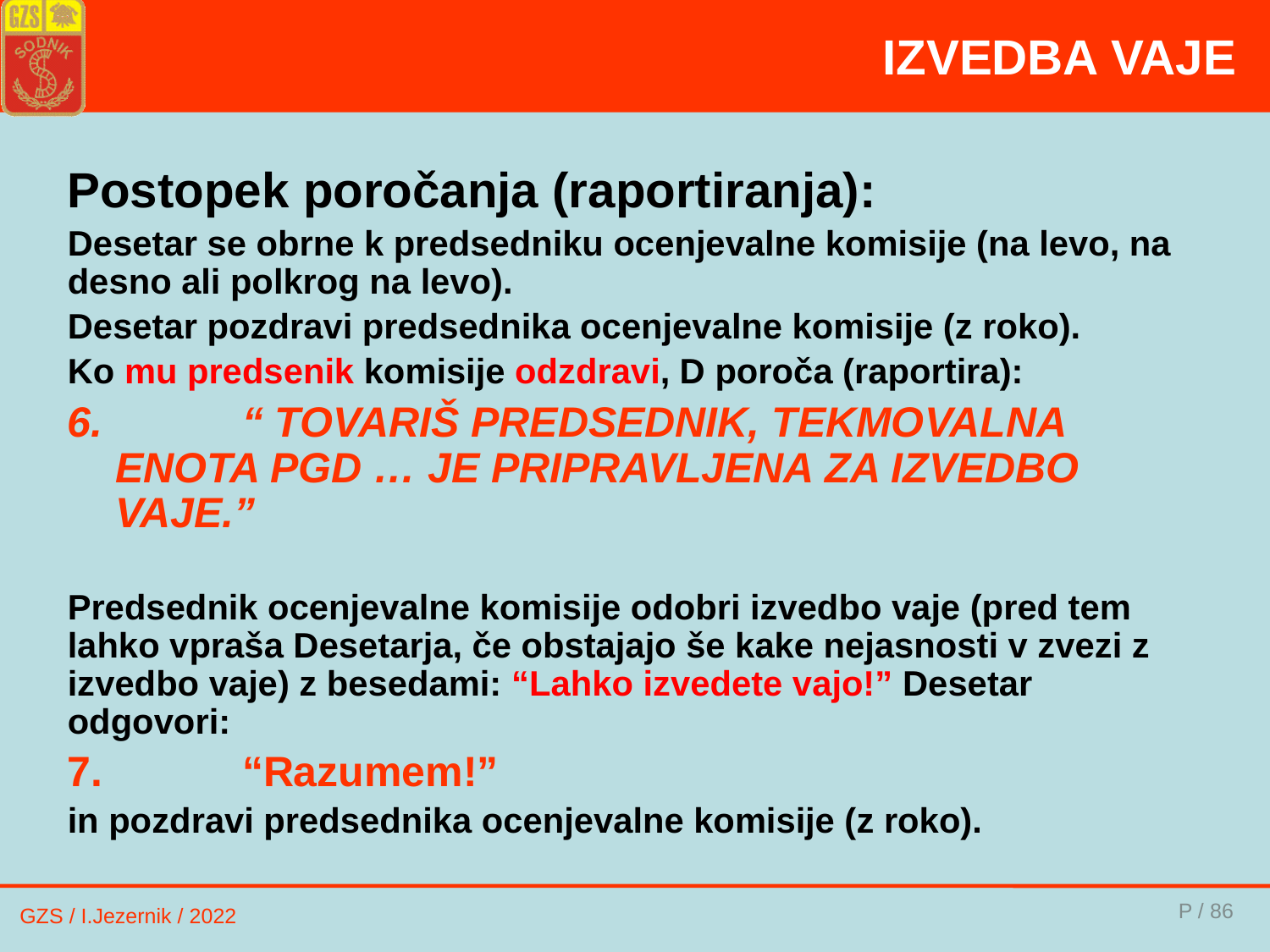

# IZVEDBA VAJE
Postopek poročanja (raportiranja):
Desetar se obrne k predsedniku ocenjevalne komisije (na levo, na desno ali polkrog na levo).
Desetar pozdravi predsednika ocenjevalne komisije (z roko).
Ko mu predsenik komisije odzdravi, D poroča (raportira):
6.		“ TOVARIŠ PREDSEDNIK, TEKMOVALNA ENOTA PGD … JE PRIPRAVLJENA ZA IZVEDBO VAJE.”

Predsednik ocenjevalne komisije odobri izvedbo vaje (pred tem lahko vpraša Desetarja, če obstajajo še kake nejasnosti v zvezi z izvedbo vaje) z besedami: “Lahko izvedete vajo!” Desetar odgovori:
7.		“Razumem!”
in pozdravi predsednika ocenjevalne komisije (z roko).
P / 86